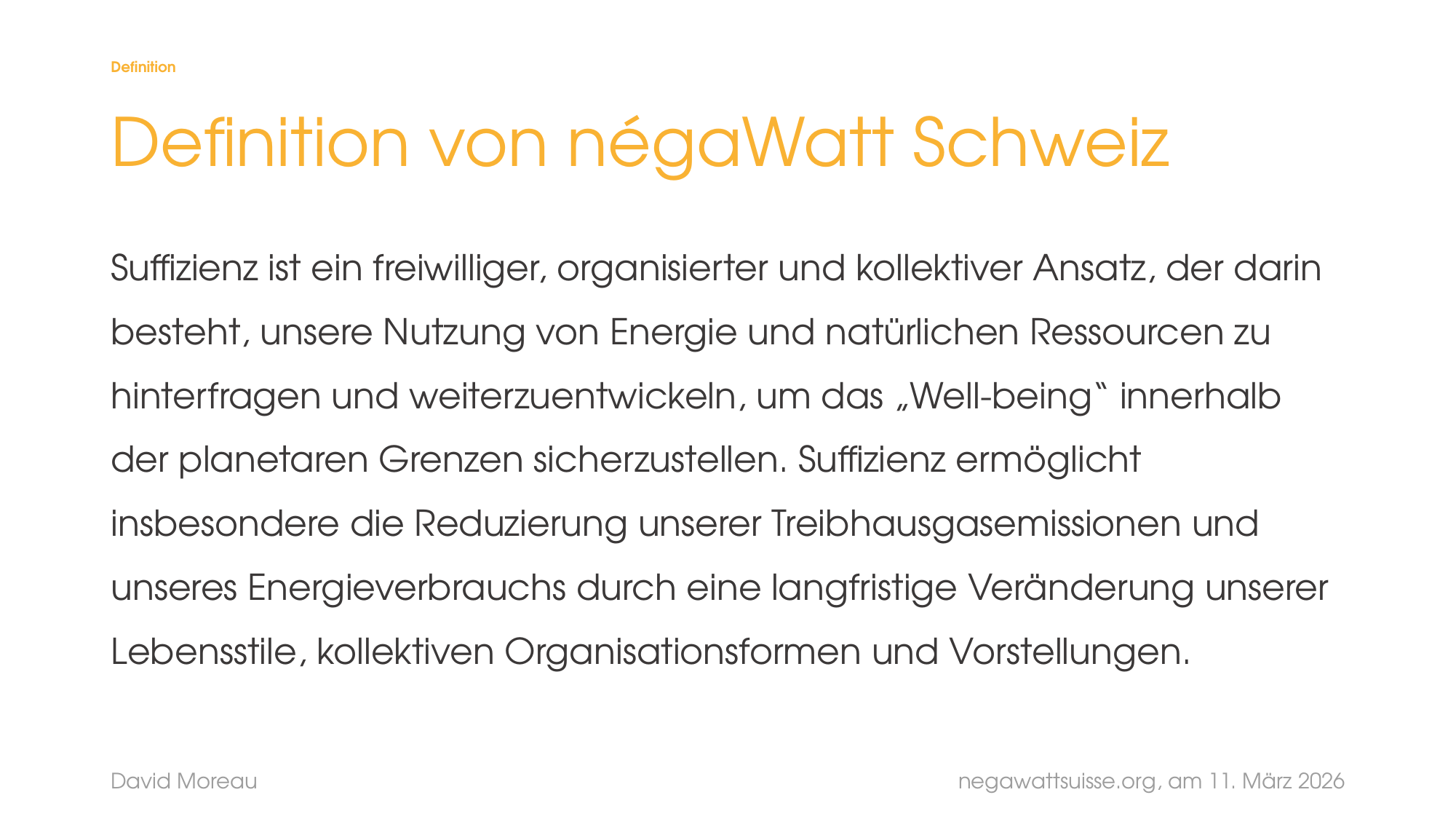

Definition
# Definition von négaWatt Schweiz
Suffizienz ist ein freiwilliger, organisierter und kollektiver Ansatz, der darin besteht, unsere Nutzung von Energie und natürlichen Ressourcen zu hinterfragen und weiterzuentwickeln, um das „Well-being“ innerhalb der planetaren Grenzen sicherzustellen. Suffizienz ermöglicht insbesondere die Reduzierung unserer Treibhausgasemissionen und unseres Energieverbrauchs durch eine langfristige Veränderung unserer Lebensstile, kollektiven Organisationsformen und Vorstellungen.